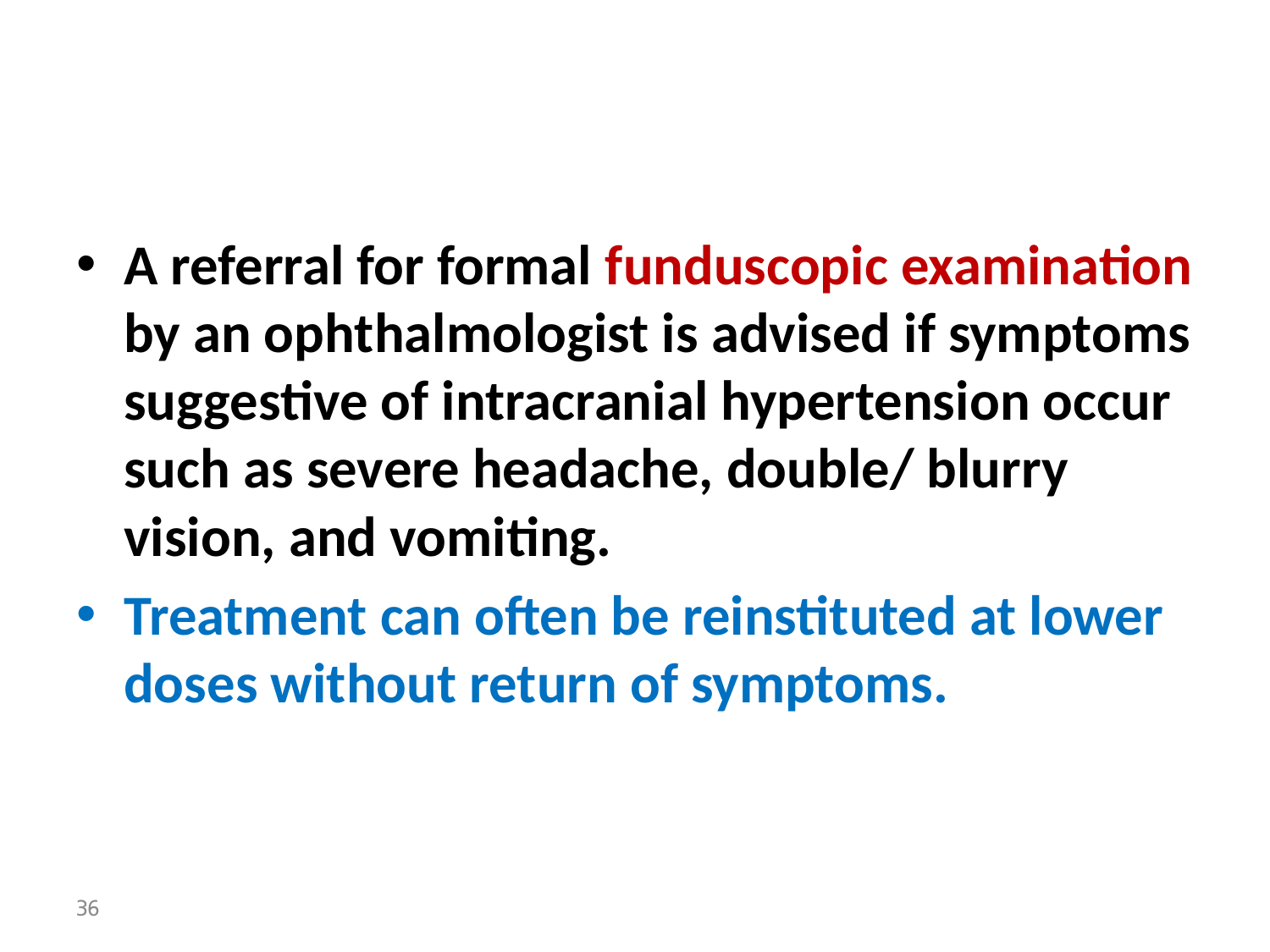

#
A referral for formal funduscopic examination by an ophthalmologist is advised if symptoms suggestive of intracranial hypertension occur such as severe headache, double/ blurry vision, and vomiting.
Treatment can often be reinstituted at lower doses without return of symptoms.
36